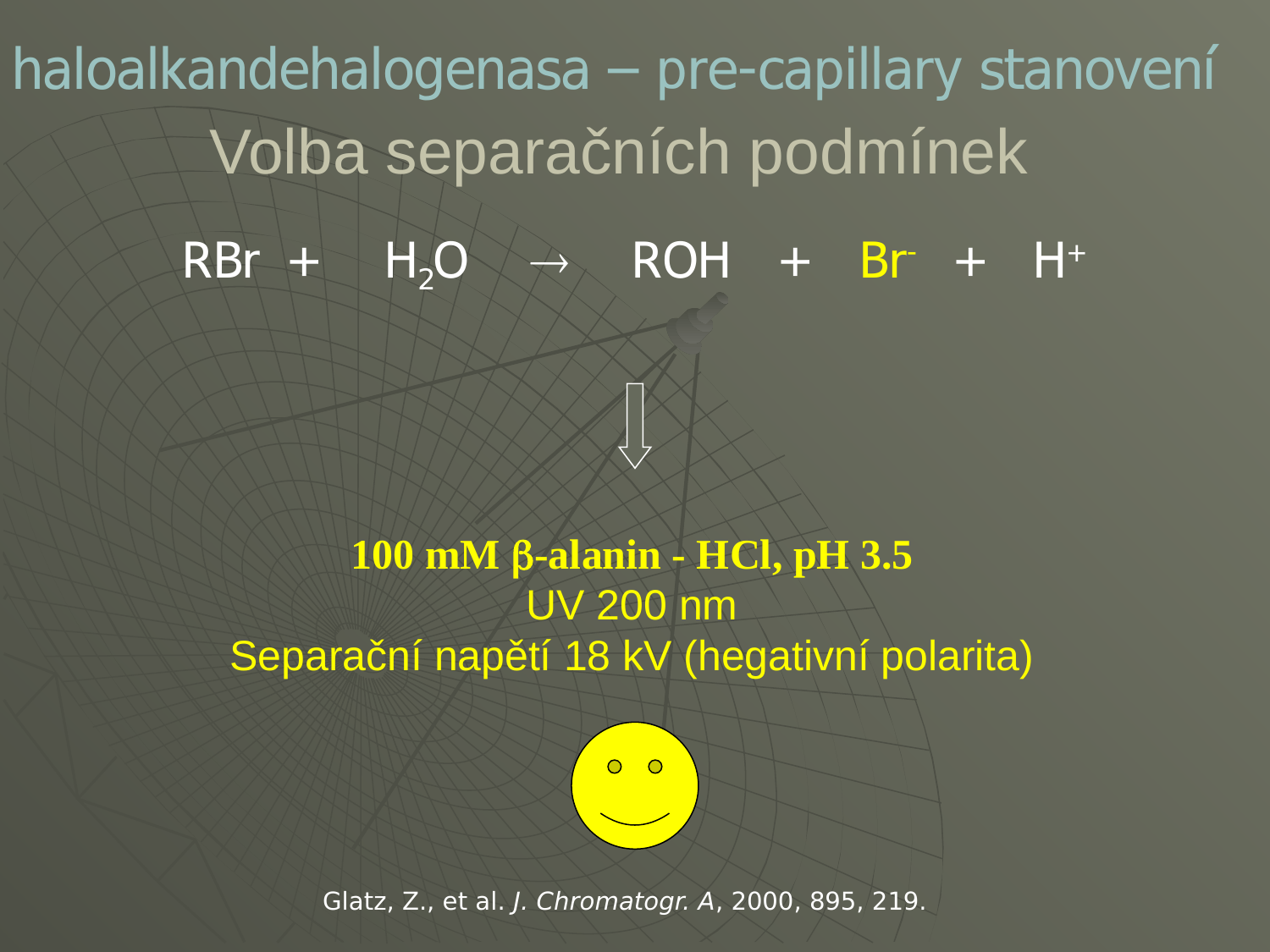

haloalkandehalogenasa – pre-capillary stanovení
# Volba separačních podmínek
RBr   +    H2O    →    ROH   +   Br-    +     H+

100 mM β-alanin - HCl, pH 3.5
UV 200 nm
Separační napětí 18 kV (hegativní polarita)

Glatz, Z., et al. J. Chromatogr. A, 2000, 895, 219.